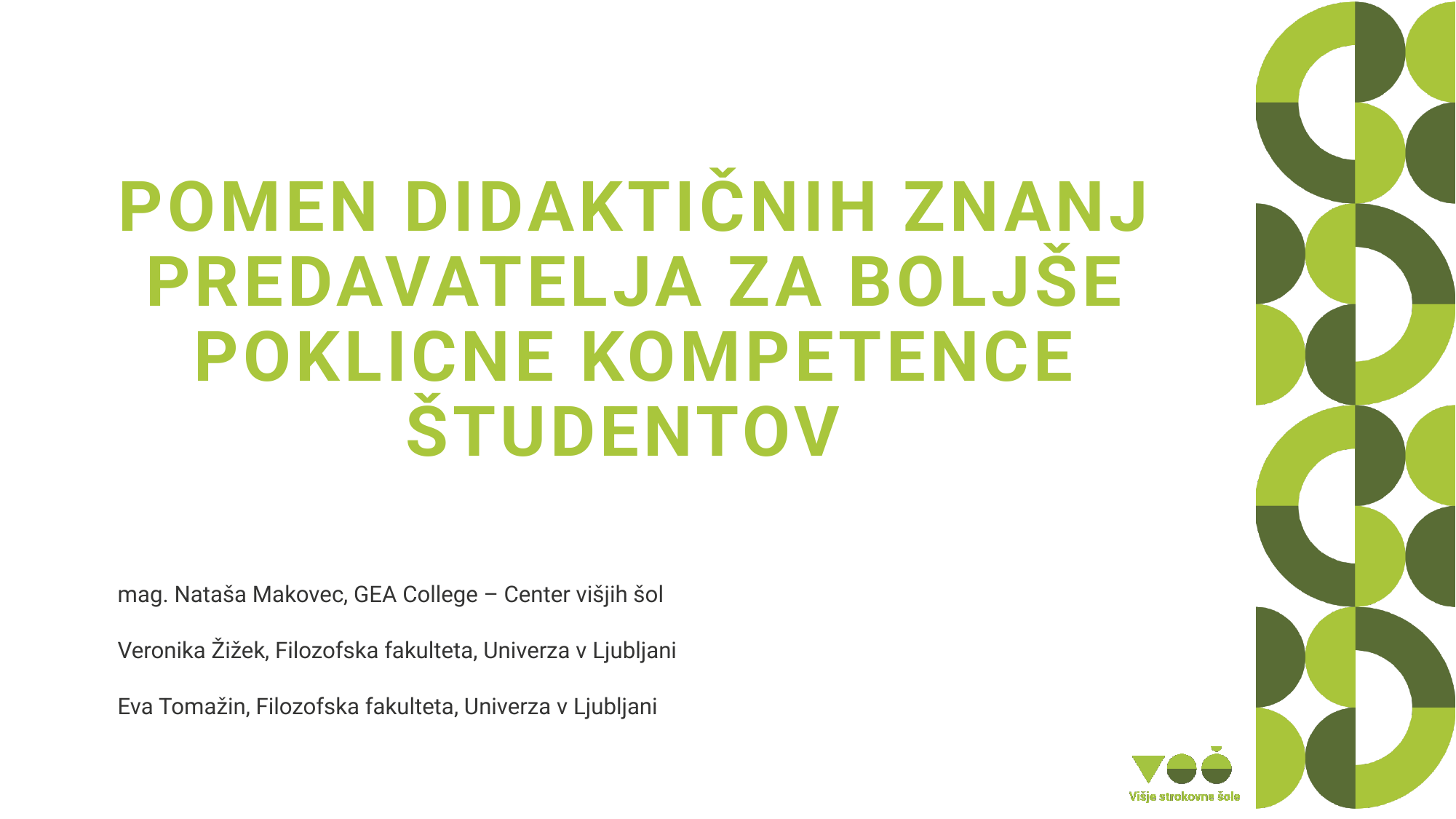

# POMEN DIDAKTIČNIH ZNANJ PREDAVATELJA ZA BOLJŠE POKLICNE KOMPETENCE ŠTUDENTOV
mag. Nataša Makovec, GEA College – Center višjih šol
Veronika Žižek, Filozofska fakulteta, Univerza v Ljubljani
Eva Tomažin, Filozofska fakulteta, Univerza v Ljubljani